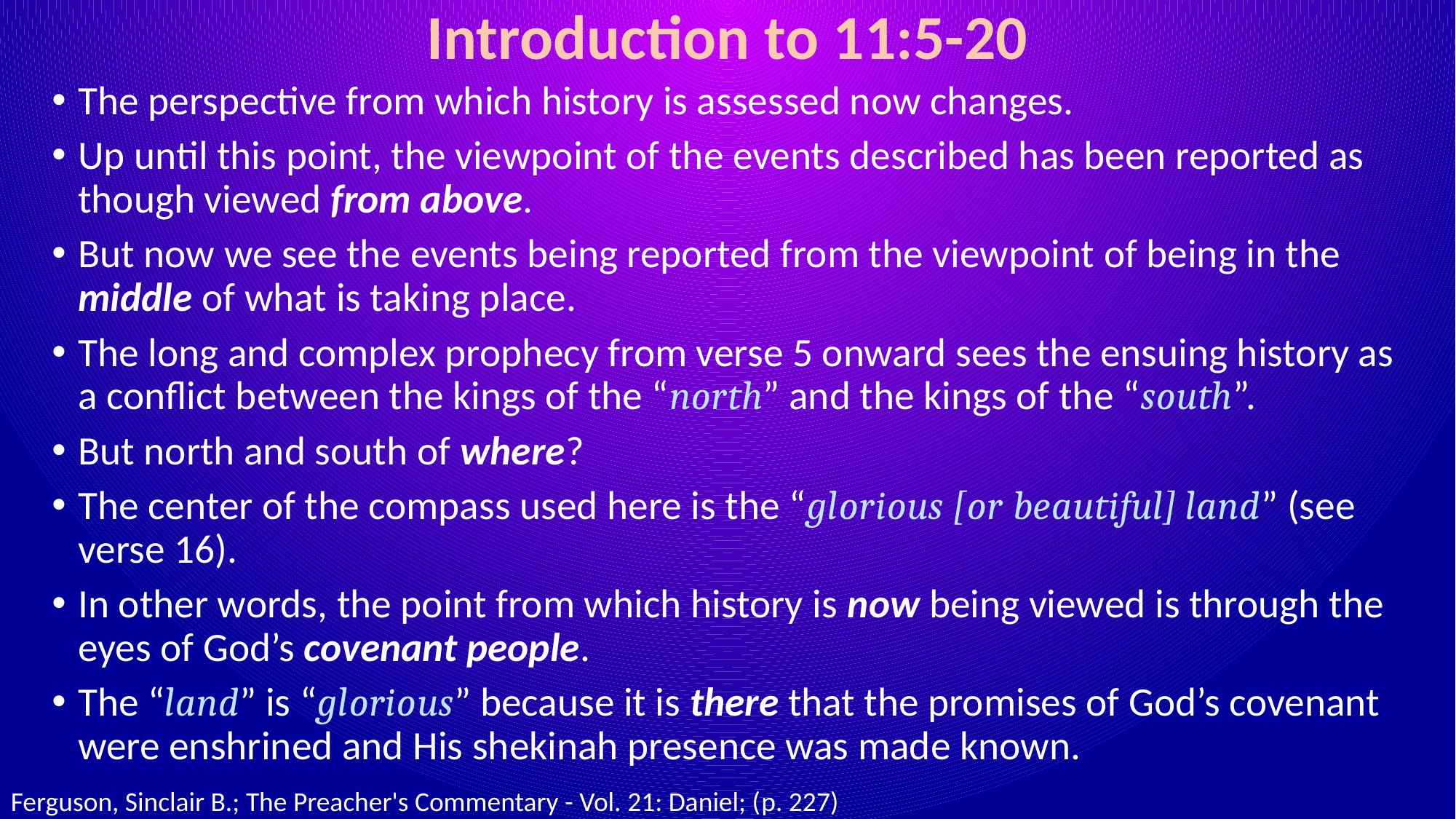

# Introduction to 11:5-20
The perspective from which history is assessed now changes.
Up until this point, the viewpoint of the events described has been reported as though viewed from above.
But now we see the events being reported from the viewpoint of being in the middle of what is taking place.
The long and complex prophecy from verse 5 onward sees the ensuing history as a conflict between the kings of the “north” and the kings of the “south”.
But north and south of where?
The center of the compass used here is the “glorious [or beautiful] land” (see verse 16).
In other words, the point from which history is now being viewed is through the eyes of God’s covenant people.
The “land” is “glorious” because it is there that the promises of God’s covenant were enshrined and His shekinah presence was made known.

Ferguson, Sinclair B.; The Preacher's Commentary - Vol. 21: Daniel; (p. 227)